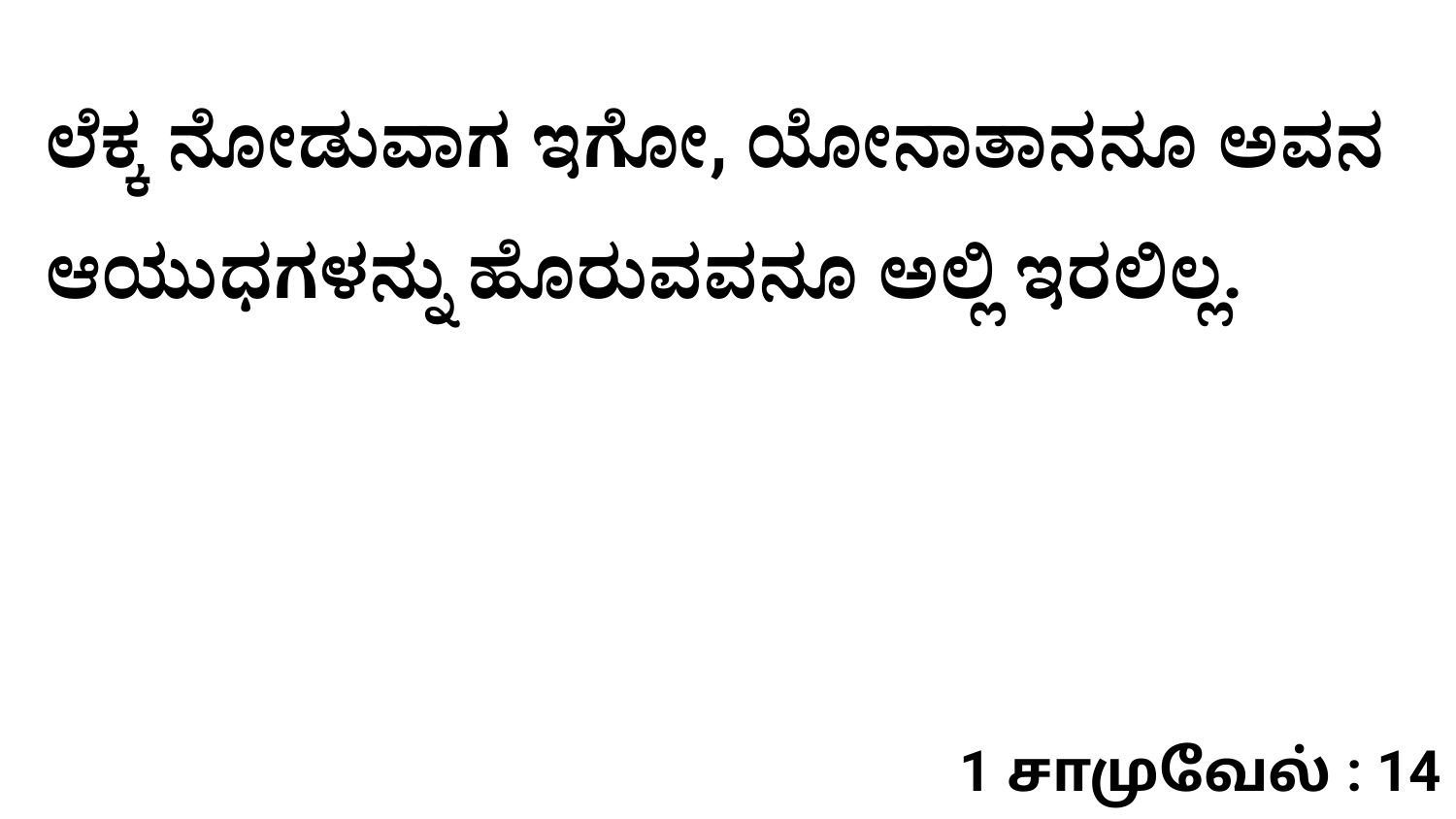

ಲೆಕ್ಕ ನೋಡುವಾಗ ಇಗೋ, ಯೋನಾತಾನನೂ ಅವನ ಆಯುಧಗಳನ್ನು ಹೊರುವವನೂ ಅಲ್ಲಿ ಇರಲಿಲ್ಲ.
1 சாமுவேல் : 14